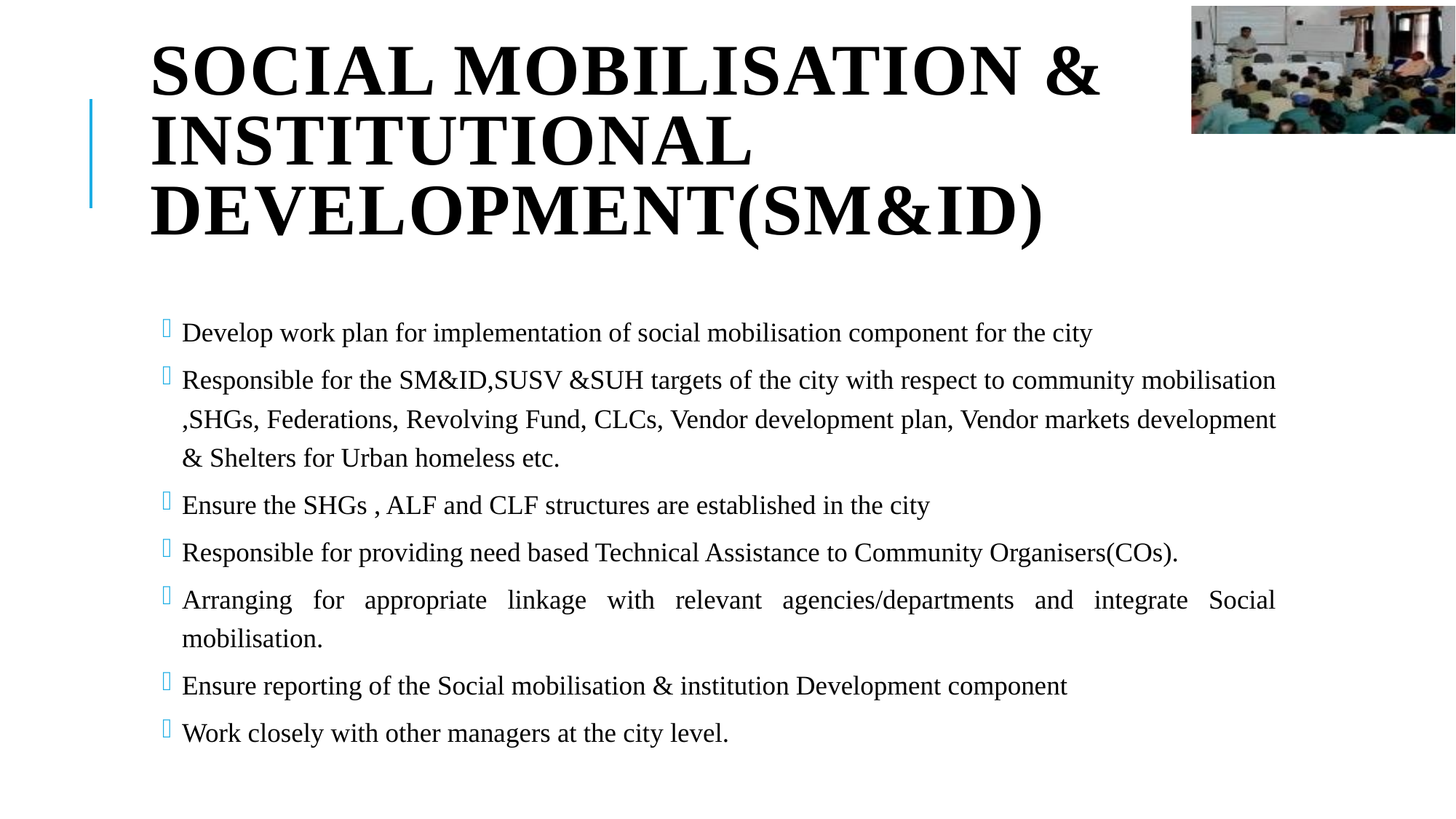

# Social Mobilisation & Institutional Development(SM&ID)

Develop work plan for implementation of social mobilisation component for the city
Responsible for the SM&ID,SUSV &SUH targets of the city with respect to community mobilisation ,SHGs, Federations, Revolving Fund, CLCs, Vendor development plan, Vendor markets development & Shelters for Urban homeless etc.
Ensure the SHGs , ALF and CLF structures are established in the city
Responsible for providing need based Technical Assistance to Community Organisers(COs).
Arranging for appropriate linkage with relevant agencies/departments and integrate Social mobilisation.
Ensure reporting of the Social mobilisation & institution Development component
Work closely with other managers at the city level.